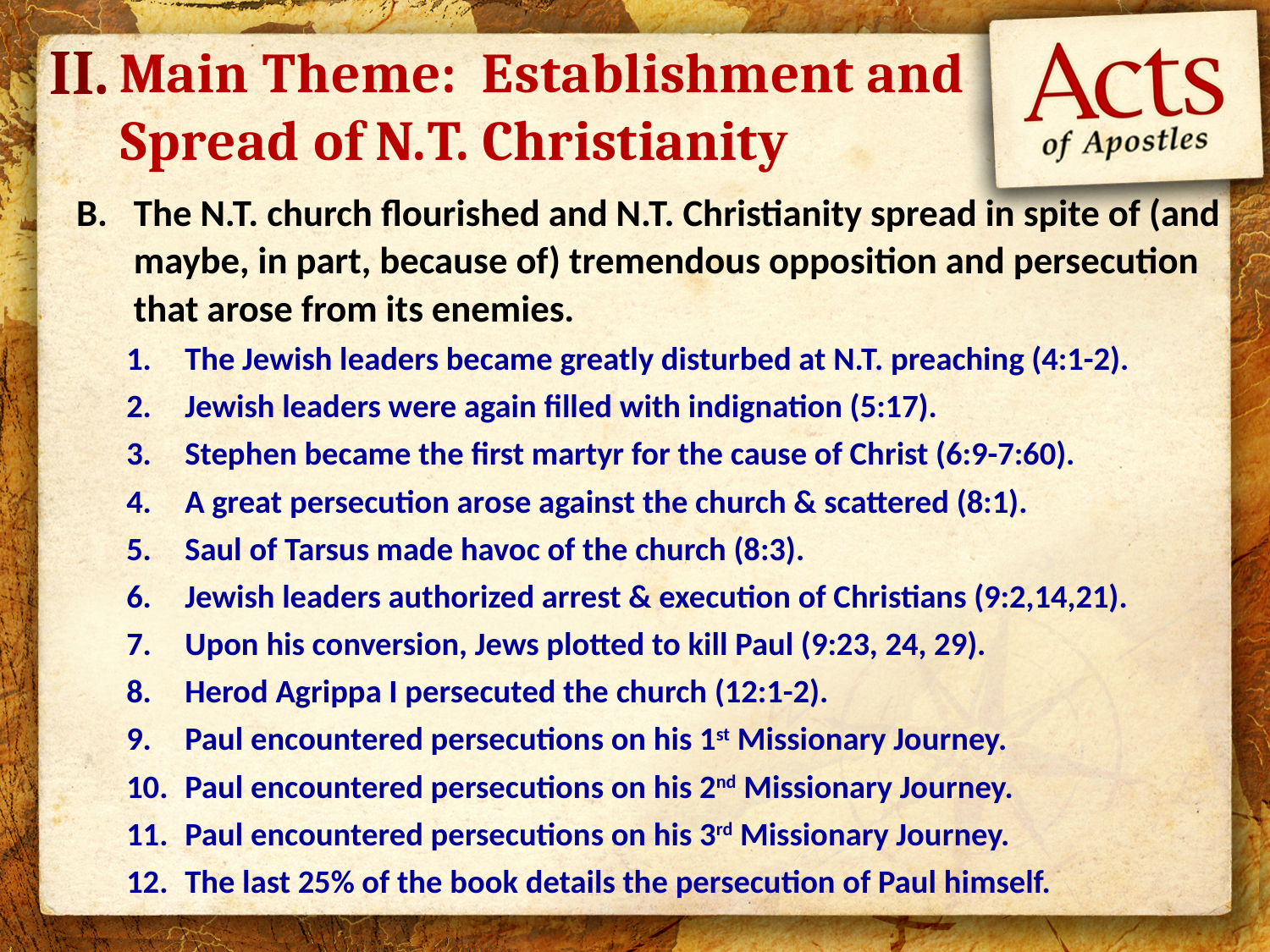

II.
Main Theme:  Establishment and Spread of N.T. Christianity
The N.T. church flourished and N.T. Christianity spread in spite of (and maybe, in part, because of) tremendous opposition and persecution that arose from its enemies.
The Jewish leaders became greatly disturbed at N.T. preaching (4:1-2).
Jewish leaders were again filled with indignation (5:17).
Stephen became the first martyr for the cause of Christ (6:9-7:60).
A great persecution arose against the church & scattered (8:1).
Saul of Tarsus made havoc of the church (8:3).
Jewish leaders authorized arrest & execution of Christians (9:2,14,21).
Upon his conversion, Jews plotted to kill Paul (9:23, 24, 29).
Herod Agrippa I persecuted the church (12:1-2).
Paul encountered persecutions on his 1st Missionary Journey.
Paul encountered persecutions on his 2nd Missionary Journey.
Paul encountered persecutions on his 3rd Missionary Journey.
The last 25% of the book details the persecution of Paul himself.